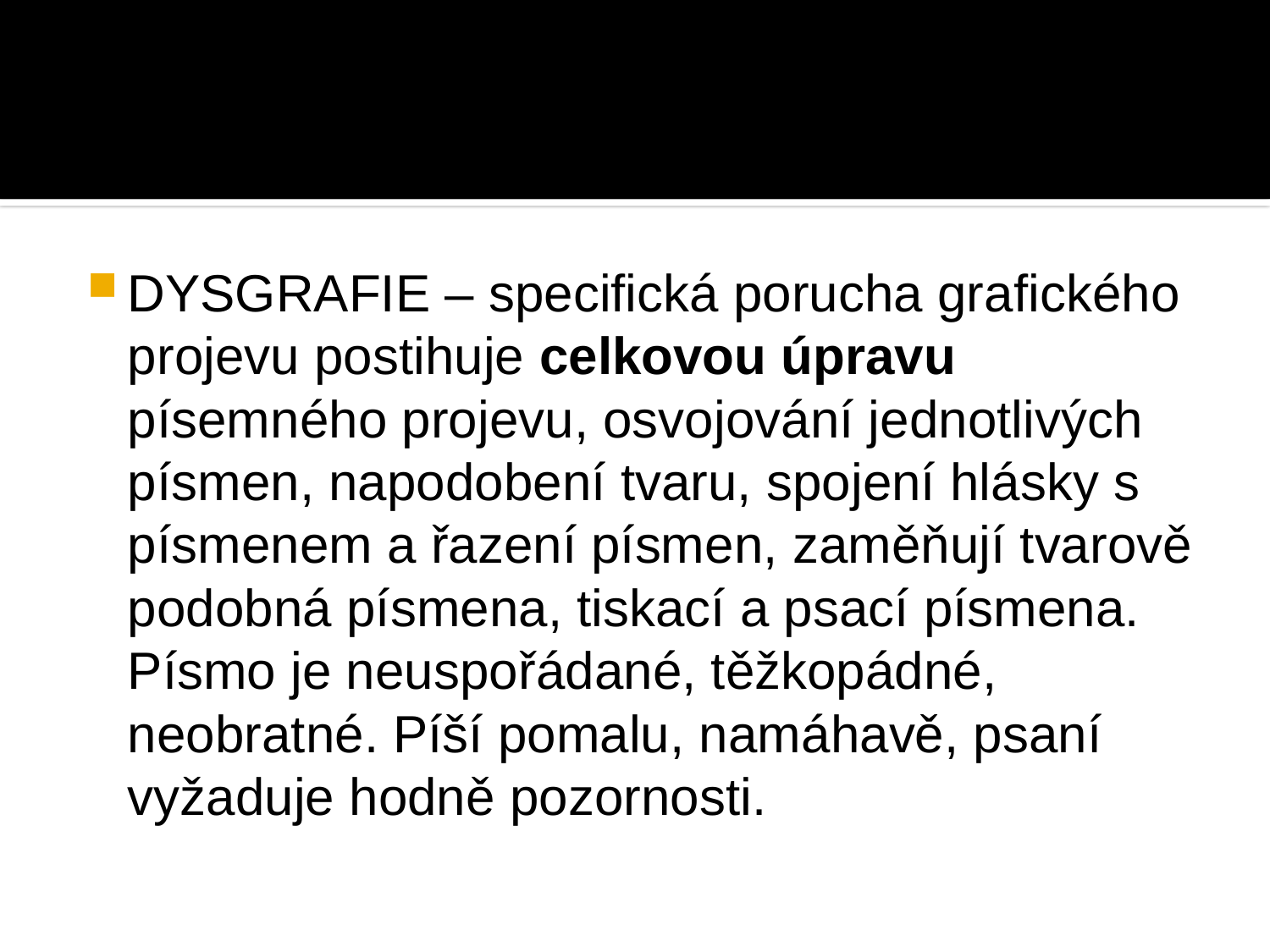

#
DYSGRAFIE – specifická porucha grafického projevu postihuje celkovou úpravu písemného projevu, osvojování jednotlivých písmen, napodobení tvaru, spojení hlásky s písmenem a řazení písmen, zaměňují tvarově podobná písmena, tiskací a psací písmena. Písmo je neuspořádané, těžkopádné, neobratné. Píší pomalu, namáhavě, psaní vyžaduje hodně pozornosti.